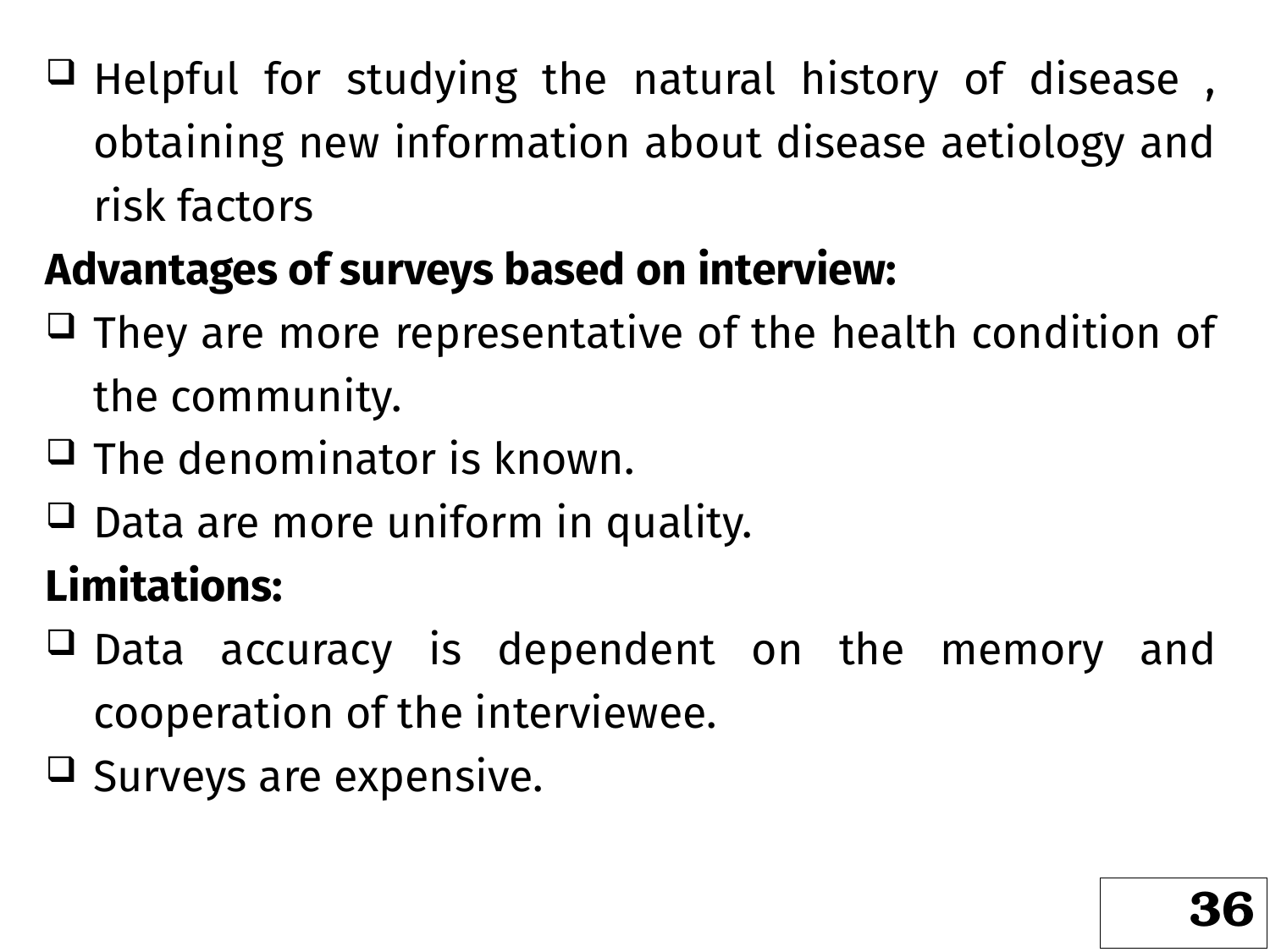

Helpful for studying the natural history of disease , obtaining new information about disease aetiology and risk factors
Advantages of surveys based on interview:
They are more representative of the health condition of the community.
The denominator is known.
Data are more uniform in quality.
Limitations:
Data accuracy is dependent on the memory and cooperation of the interviewee.
Surveys are expensive.

36